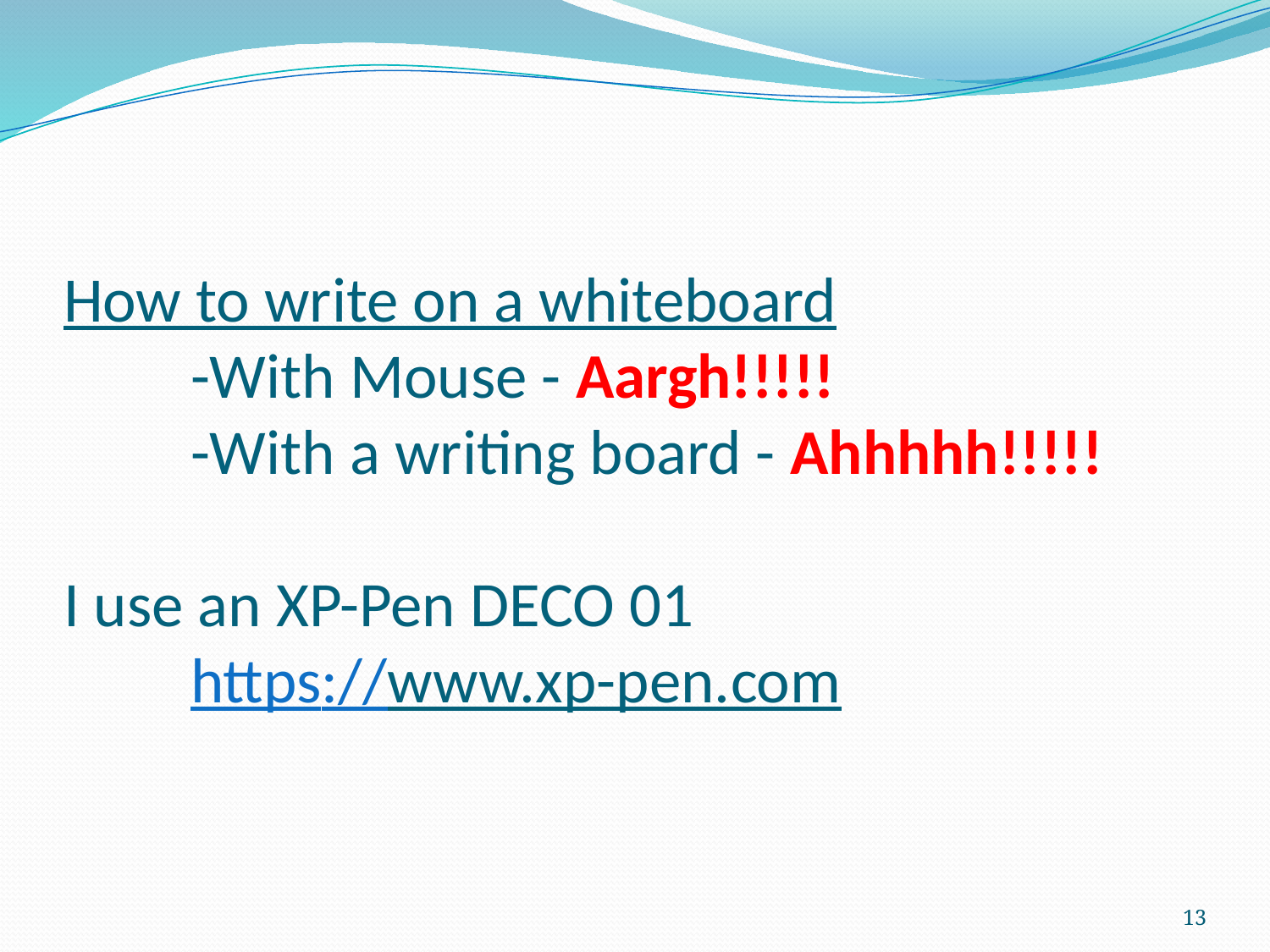

# How to write on a whiteboard -With Mouse - Aargh!!!!! -With a writing board - Ahhhhh!!!!!   I use an XP-Pen DECO 01 https://www.xp-pen.com
13